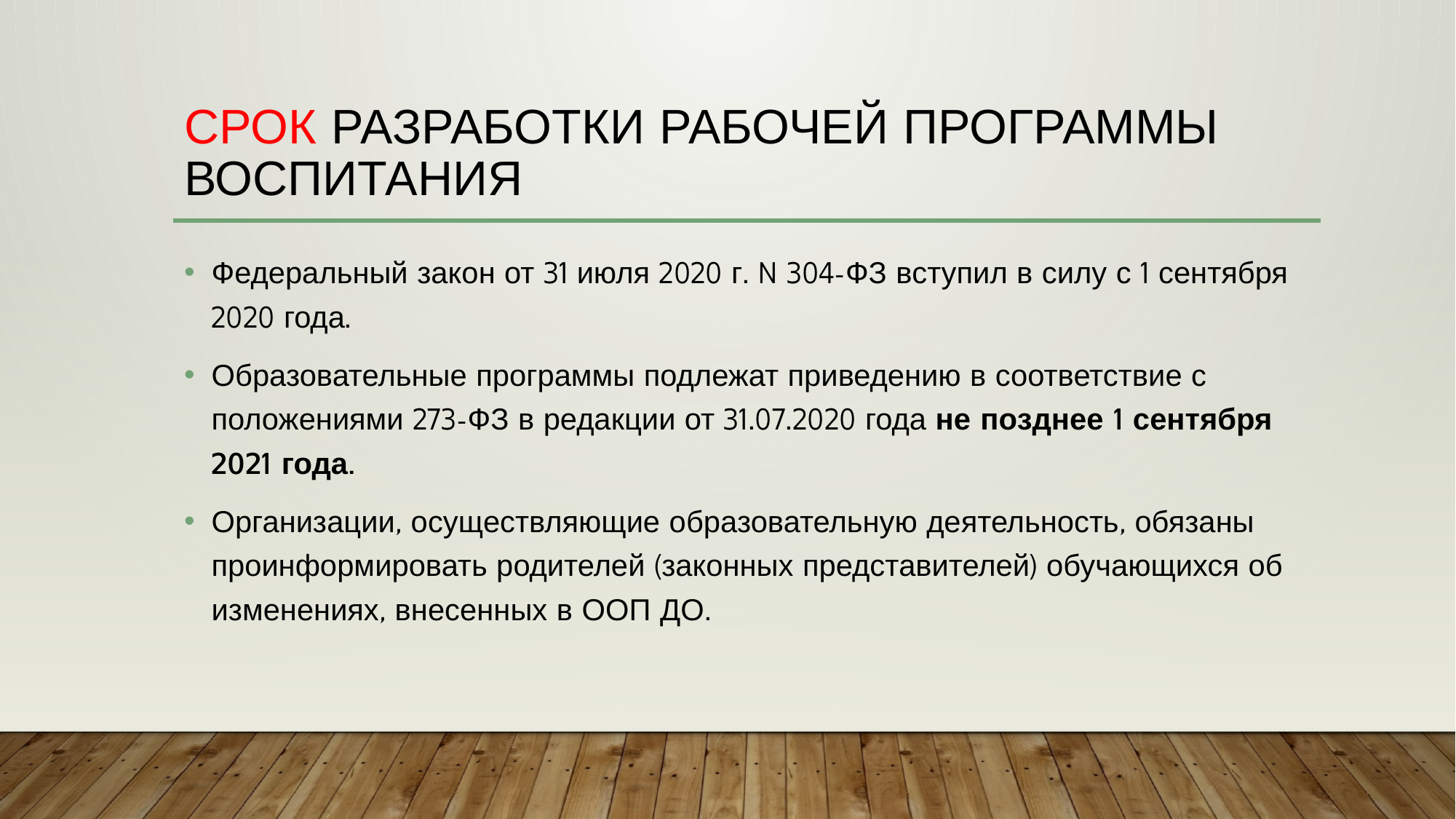

# Срок разработки рабочей программы воспитания
Федеральный закон от 31 июля 2020 г. N 304-ФЗ вступил в силу с 1 сентября 2020 года.
Образовательные программы подлежат приведению в соответствие с положениями 273-ФЗ в редакции от 31.07.2020 года не позднее 1 сентября 2021 года.
Организации, осуществляющие образовательную деятельность, обязаны проинформировать родителей (законных представителей) обучающихся об изменениях, внесенных в ООП ДО.